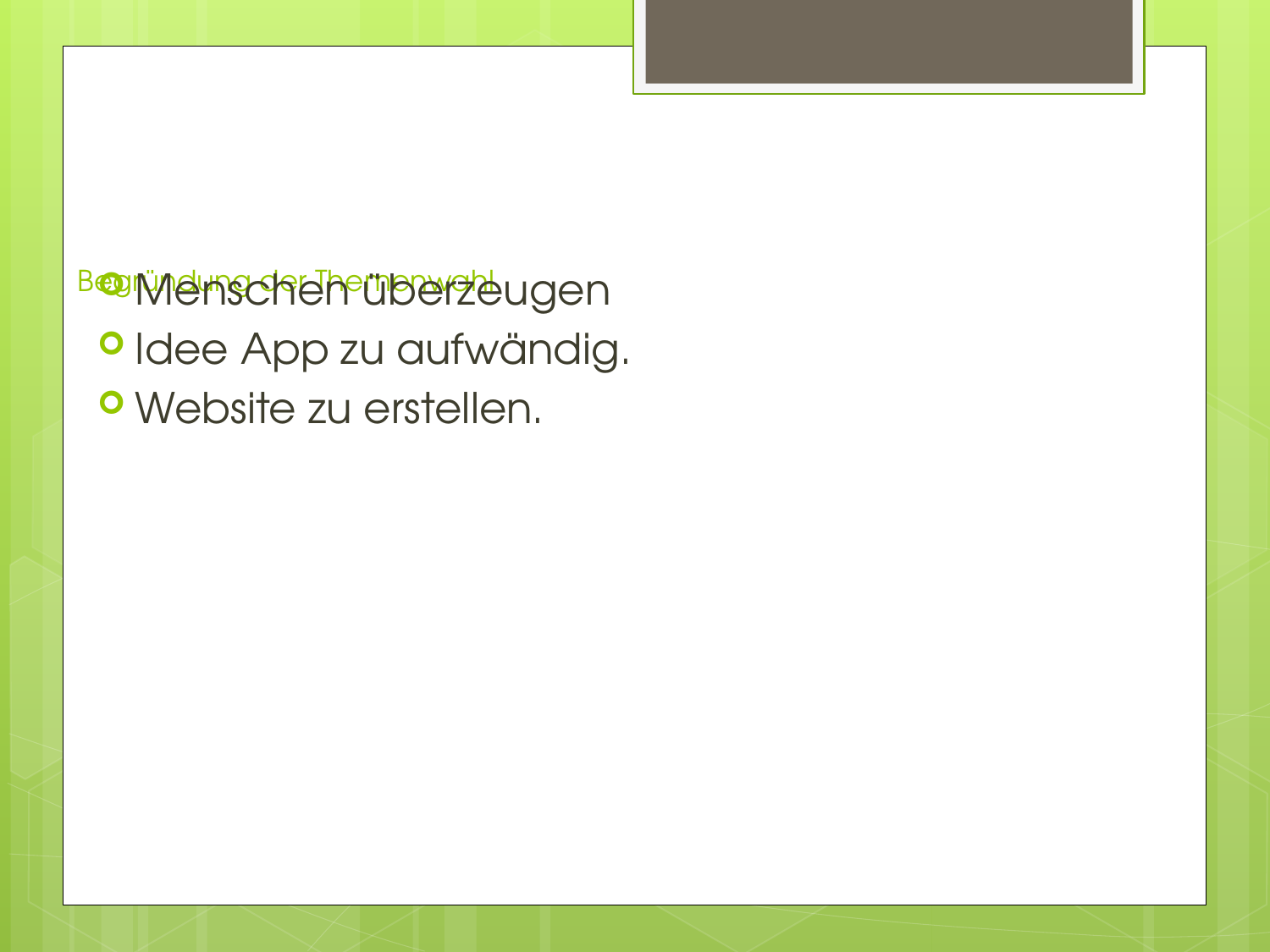

# Begründung der Themenwahl
Menschen überzeugen
Idee App zu aufwändig.
Website zu erstellen.